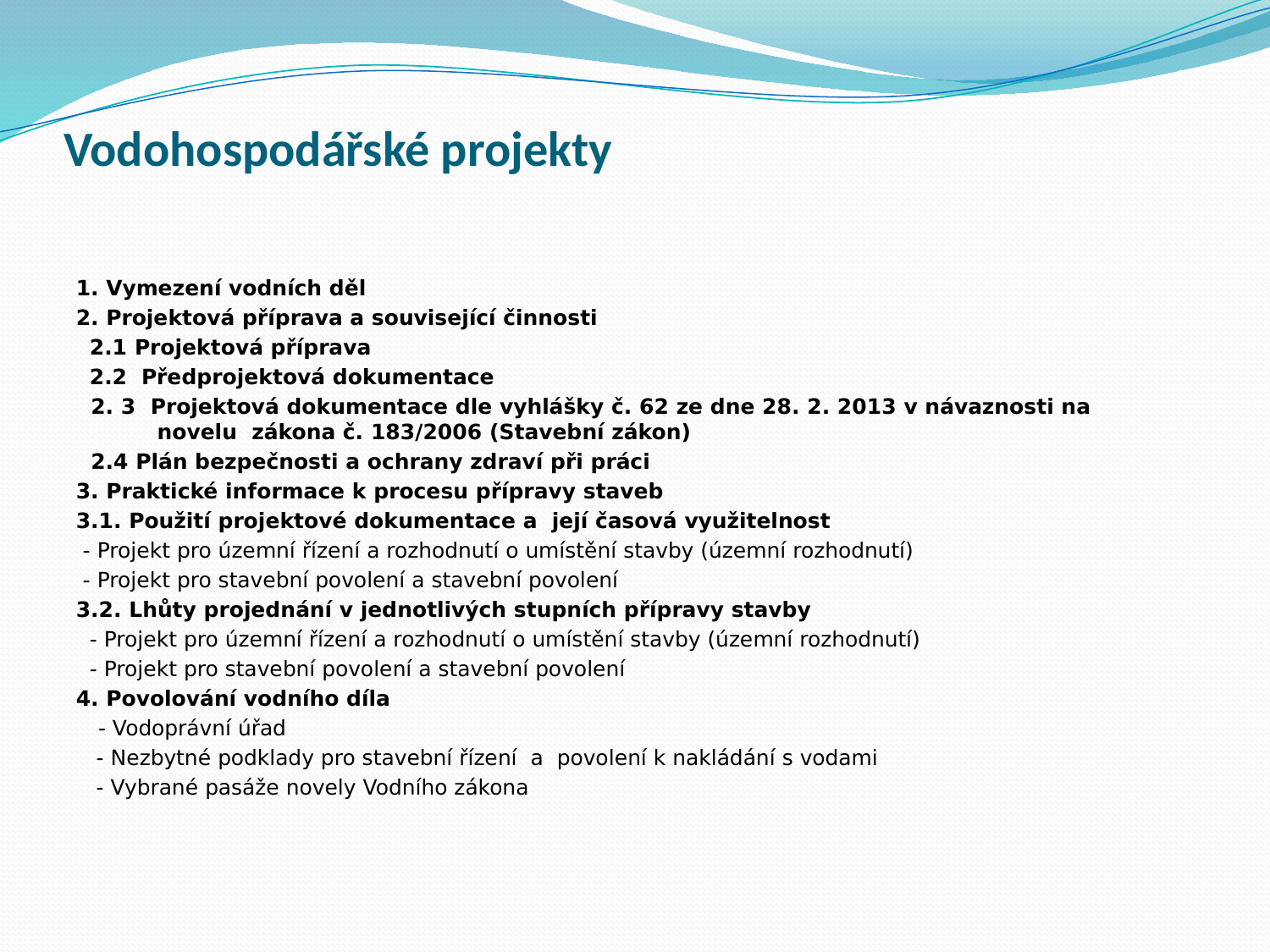

# Vodohospodářské projekty
1. Vymezení vodních děl
2. Projektová příprava a související činnosti
  2.1 Projektová příprava
  2.2  Předprojektová dokumentace
  2. 3  Projektová dokumentace dle vyhlášky č. 62 ze dne 28. 2. 2013 v návaznosti na
           novelu  zákona č. 183/2006 (Stavební zákon)
  2.4 Plán bezpečnosti a ochrany zdraví při práci
3. Praktické informace k procesu přípravy staveb
3.1. Použití projektové dokumentace a  její časová využitelnost
 - Projekt pro územní řízení a rozhodnutí o umístění stavby (územní rozhodnutí)
 - Projekt pro stavební povolení a stavební povolení
3.2. Lhůty projednání v jednotlivých stupních přípravy stavby
  - Projekt pro územní řízení a rozhodnutí o umístění stavby (územní rozhodnutí)
  - Projekt pro stavební povolení a stavební povolení
4. Povolování vodního díla
   - Vodoprávní úřad
   - Nezbytné podklady pro stavební řízení  a  povolení k nakládání s vodami
   - Vybrané pasáže novely Vodního zákona